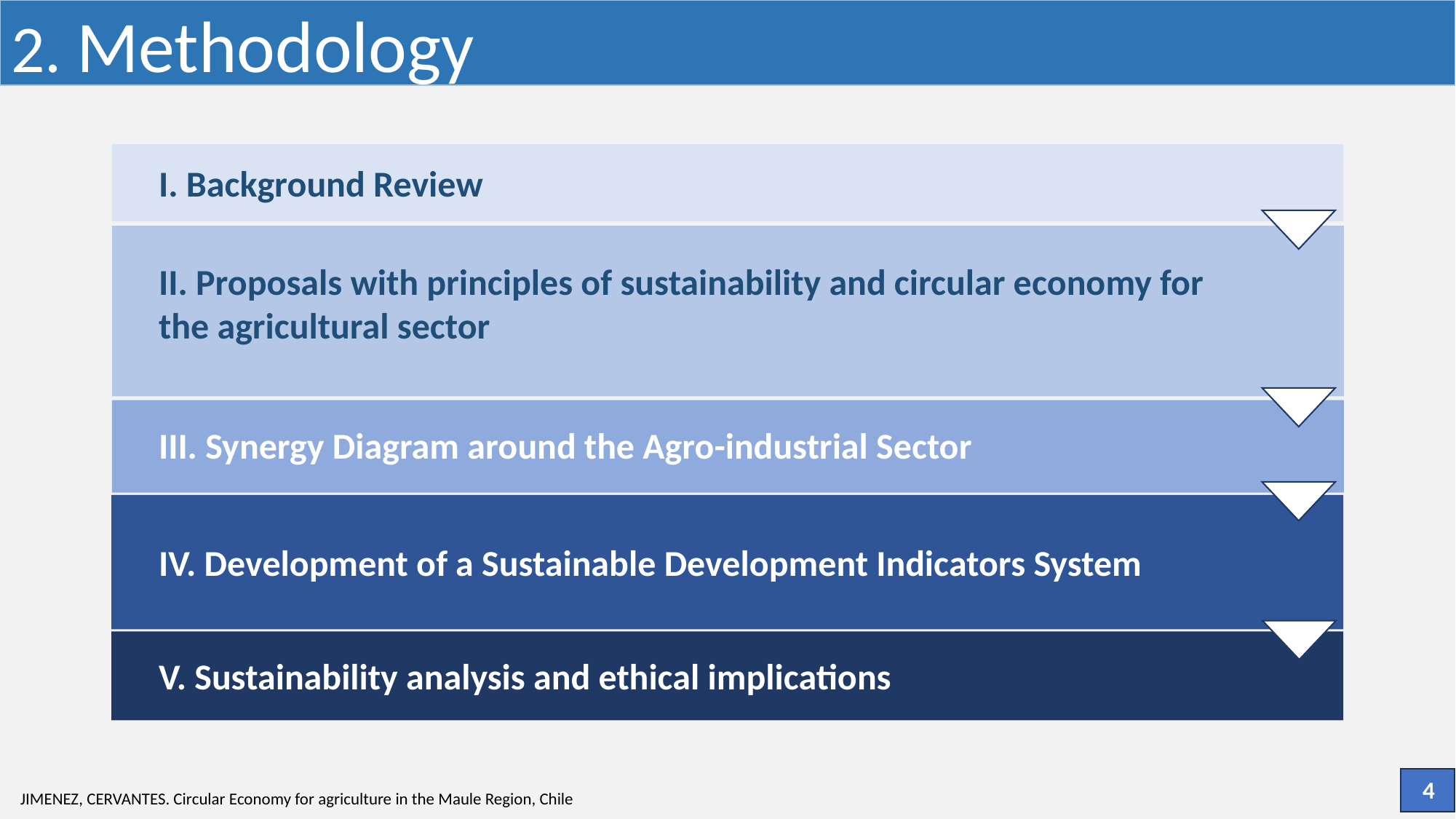

# 2. Methodology

I. Background Review

II. Proposals with principles of sustainability and circular economy for the agricultural sector

III. Synergy Diagram around the Agro-industrial Sector

IV. Development of a Sustainable Development Indicators System

V. Sustainability analysis and ethical implications
4

JIMENEZ, CERVANTES. Circular Economy for agriculture in the Maule Region, Chile